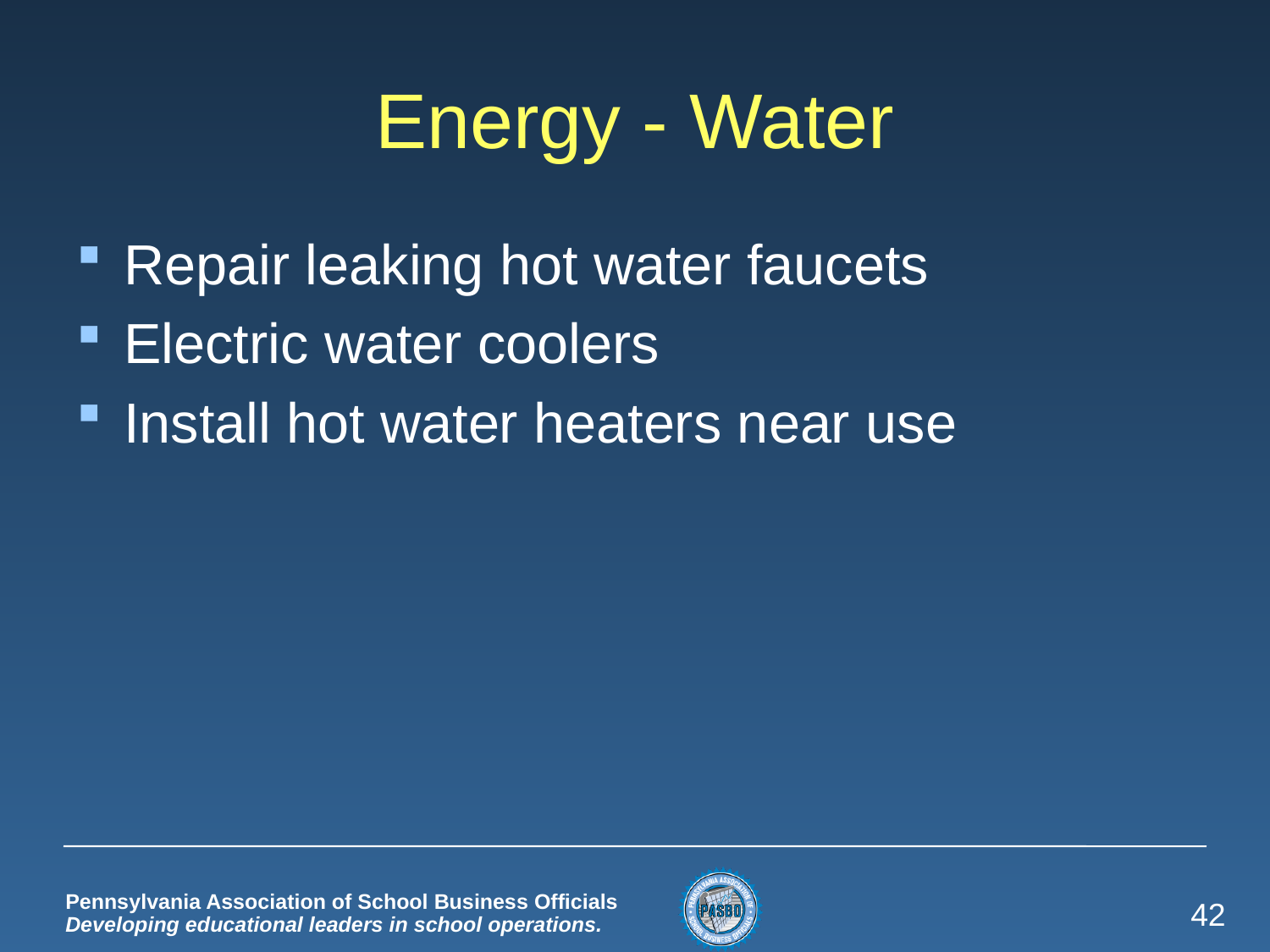

# Energy - Water
Repair leaking hot water faucets
Electric water coolers
Install hot water heaters near use